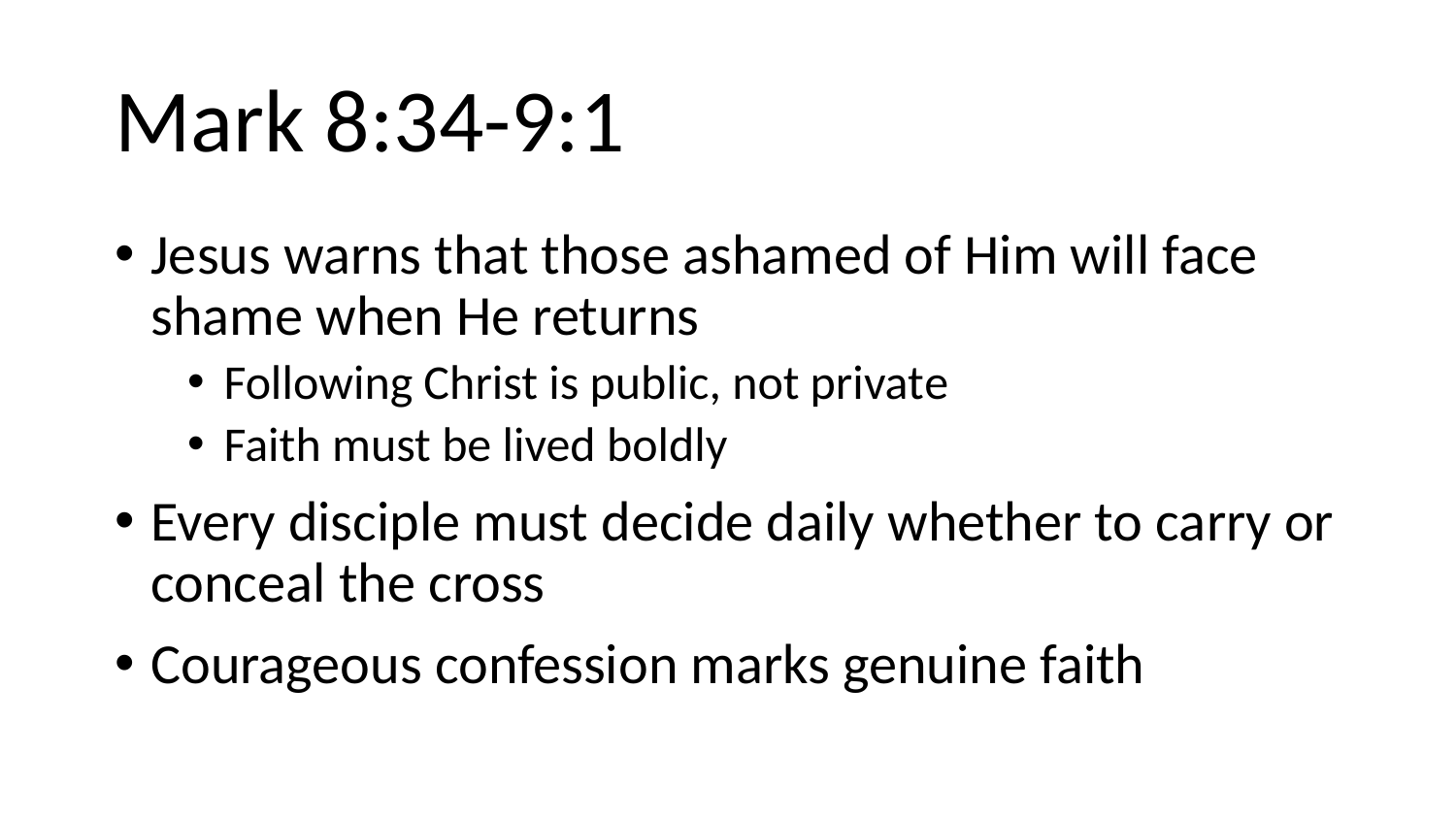

# Mark 8:34-9:1
Jesus warns that those ashamed of Him will face shame when He returns
Following Christ is public, not private
Faith must be lived boldly
Every disciple must decide daily whether to carry or conceal the cross
Courageous confession marks genuine faith